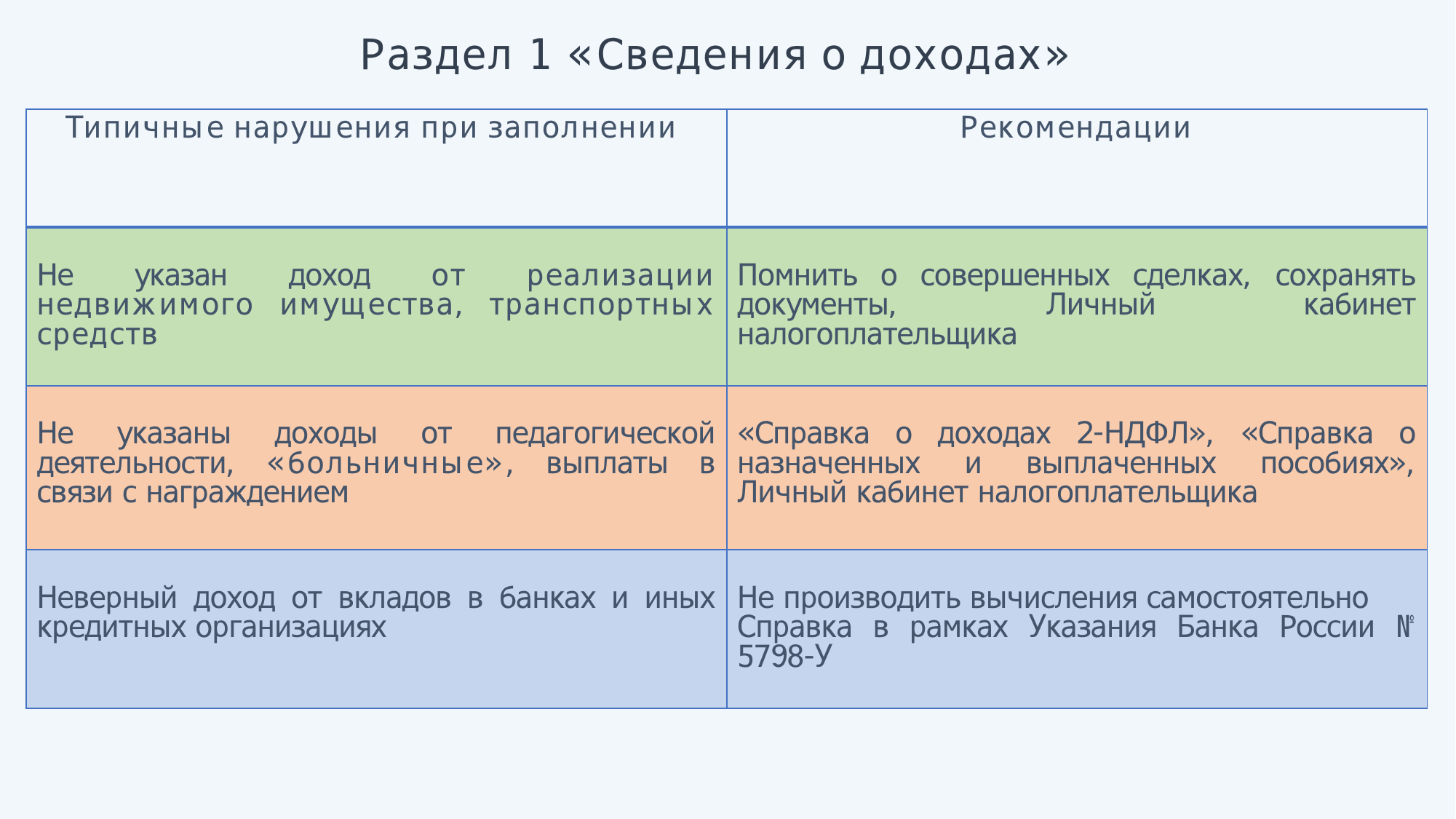

Раздел 1 «Сведения о доходах»
| Типичные нарушения при заполнении | Рекомендации |
| --- | --- |
| Не указан доход от реализации недвижимого имущества, транспортных средств | Помнить о совершенных сделках, сохранять документы, Личный кабинет налогоплательщика |
| Не указаны доходы от педагогической деятельности, «больничные», выплаты в связи с награждением | «Справка о доходах 2-НДФЛ», «Справка о назначенных и выплаченных пособиях», Личный кабинет налогоплательщика |
| Неверный доход от вкладов в банках и иных кредитных организациях | Не производить вычисления самостоятельно Справка в рамках Указания Банка России № 5798-У |